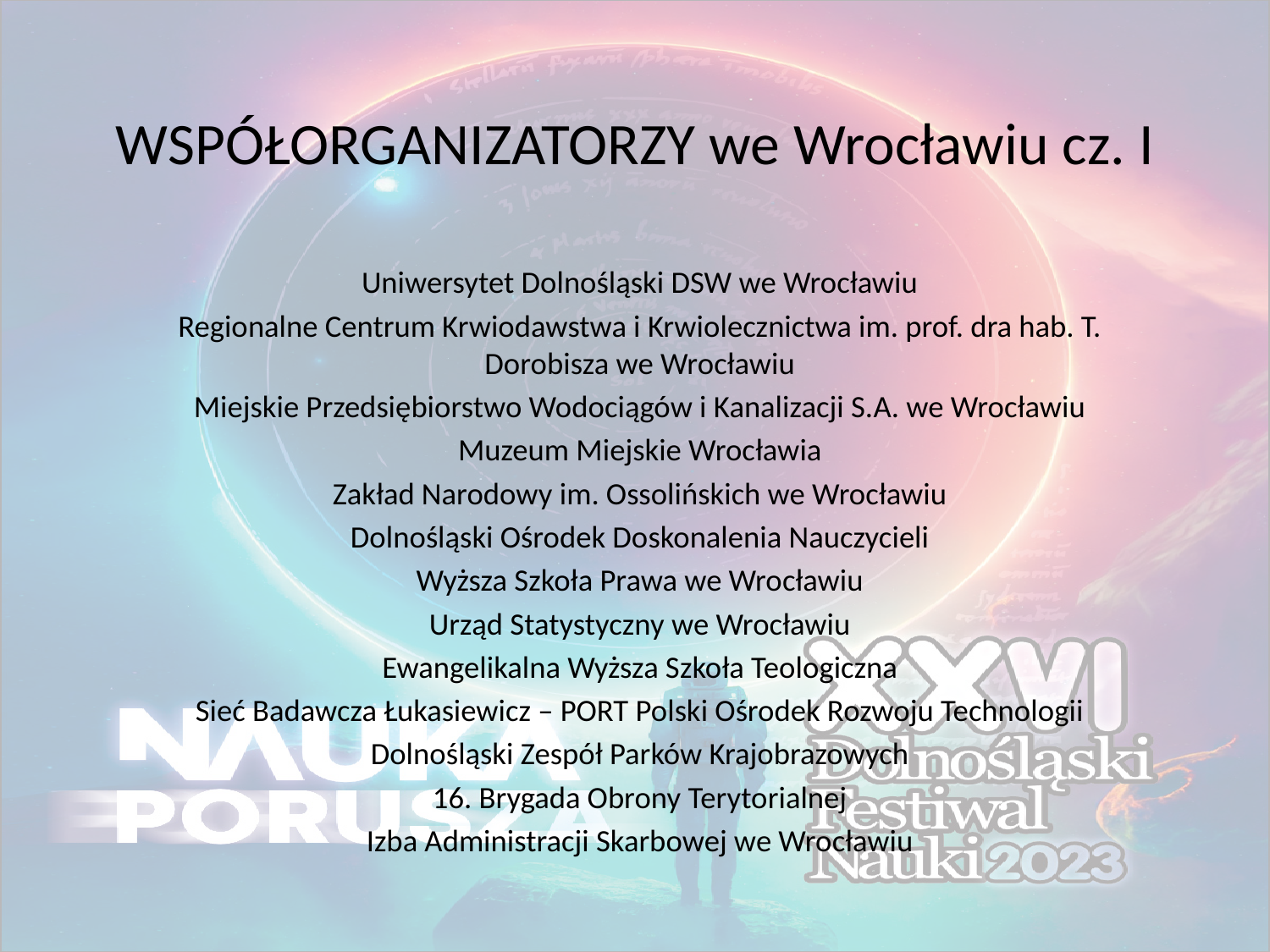

# WSPÓŁORGANIZATORZY we Wrocławiu cz. I
Uniwersytet Dolnośląski DSW we Wrocławiu
Regionalne Centrum Krwiodawstwa i Krwiolecznictwa im. prof. dra hab. T. Dorobisza we Wrocławiu
Miejskie Przedsiębiorstwo Wodociągów i Kanalizacji S.A. we Wrocławiu
Muzeum Miejskie Wrocławia
Zakład Narodowy im. Ossolińskich we Wrocławiu
Dolnośląski Ośrodek Doskonalenia Nauczycieli
Wyższa Szkoła Prawa we Wrocławiu
Urząd Statystyczny we Wrocławiu
Ewangelikalna Wyższa Szkoła Teologiczna
Sieć Badawcza Łukasiewicz – PORT Polski Ośrodek Rozwoju Technologii
Dolnośląski Zespół Parków Krajobrazowych
16. Brygada Obrony Terytorialnej
Izba Administracji Skarbowej we Wrocławiu